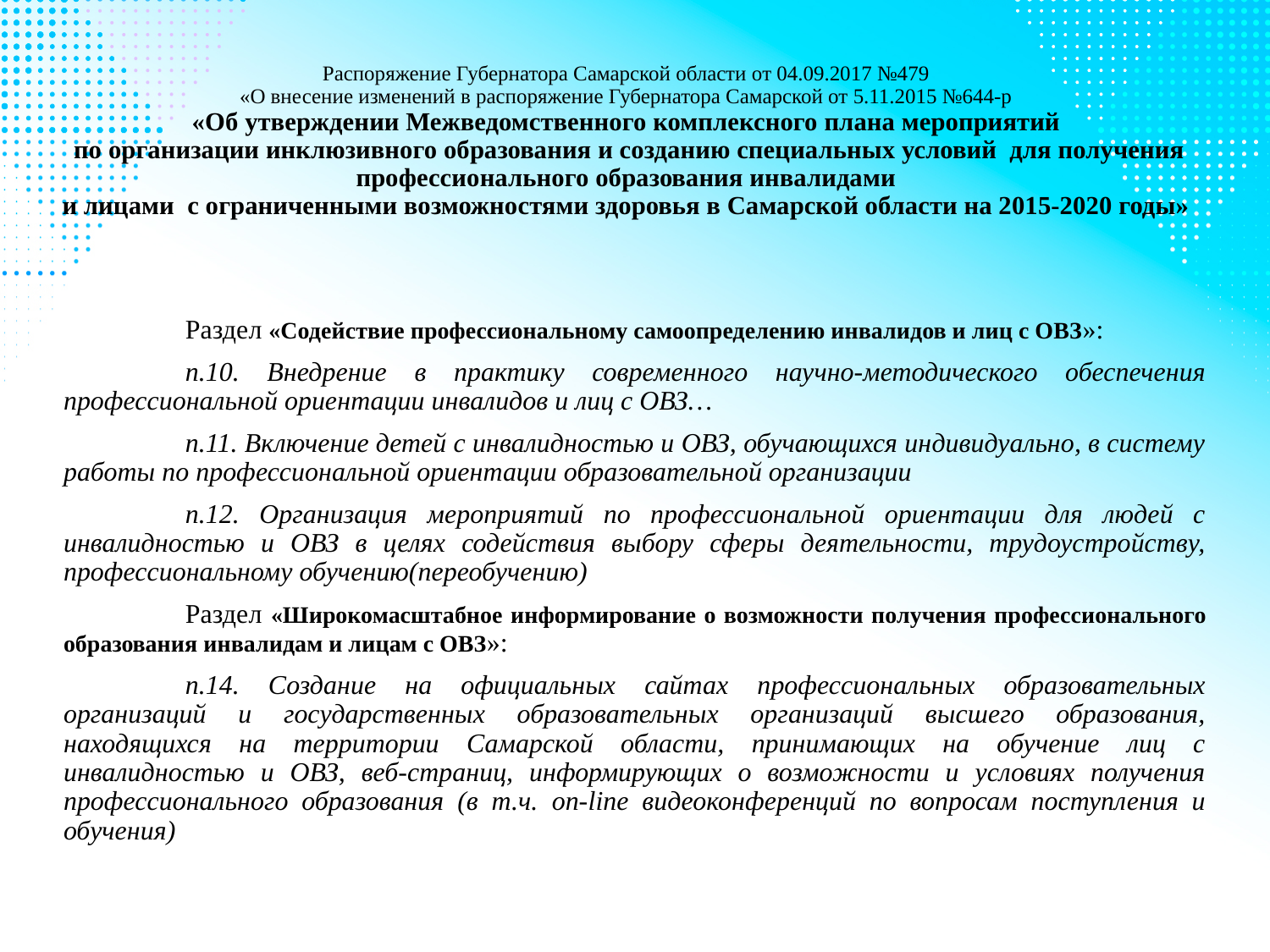

# Распоряжение Губернатора Самарской области от 04.09.2017 №479 «О внесение изменений в распоряжение Губернатора Самарской от 5.11.2015 №644-р «Об утверждении Межведомственного комплексного плана мероприятий по организации инклюзивного образования и созданию специальных условий  для получения профессионального образования инвалидами и лицами  с ограниченными возможностями здоровья в Самарской области на 2015-2020 годы»

	Раздел «Содействие профессиональному самоопределению инвалидов и лиц с ОВЗ»:
	п.10. Внедрение в практику современного научно-методического обеспечения профессиональной ориентации инвалидов и лиц с ОВЗ…
	п.11. Включение детей с инвалидностью и ОВЗ, обучающихся индивидуально, в систему работы по профессиональной ориентации образовательной организации
	п.12. Организация мероприятий по профессиональной ориентации для людей с инвалидностью и ОВЗ в целях содействия выбору сферы деятельности, трудоустройству, профессиональному обучению(переобучению)
	Раздел «Широкомасштабное информирование о возможности получения профессионального образования инвалидам и лицам с ОВЗ»:
	п.14. Создание на официальных сайтах профессиональных образовательных организаций и государственных образовательных организаций высшего образования, находящихся на территории Самарской области, принимающих на обучение лиц с инвалидностью и ОВЗ, веб-страниц, информирующих о возможности и условиях получения профессионального образования (в т.ч. on-line видеоконференций по вопросам поступления и обучения)